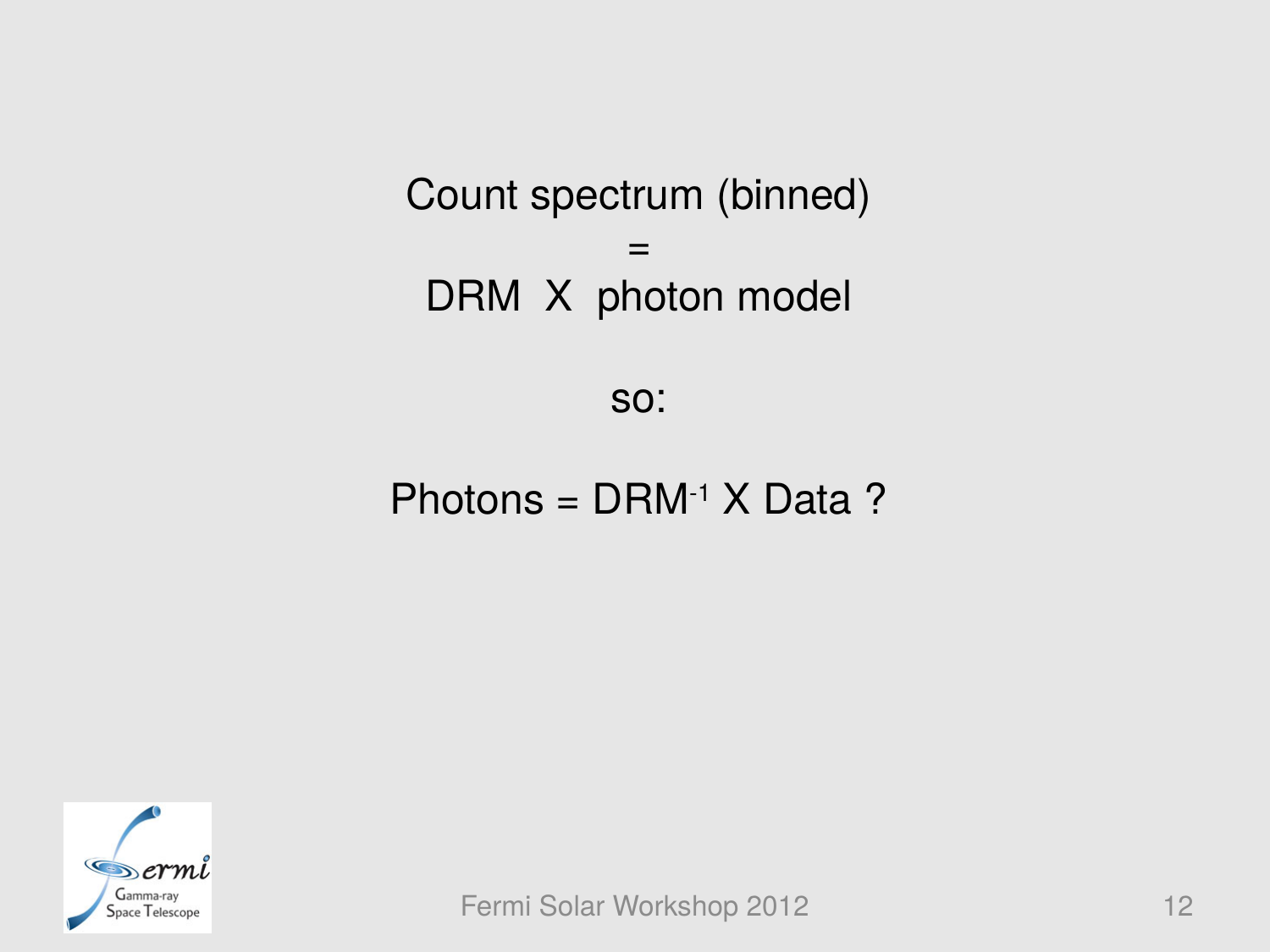

Count spectrum (binned)
=
DRM  X  photon model

so:

Photons = DRM-1 X Data ?
Fermi Solar Workshop 2012
12